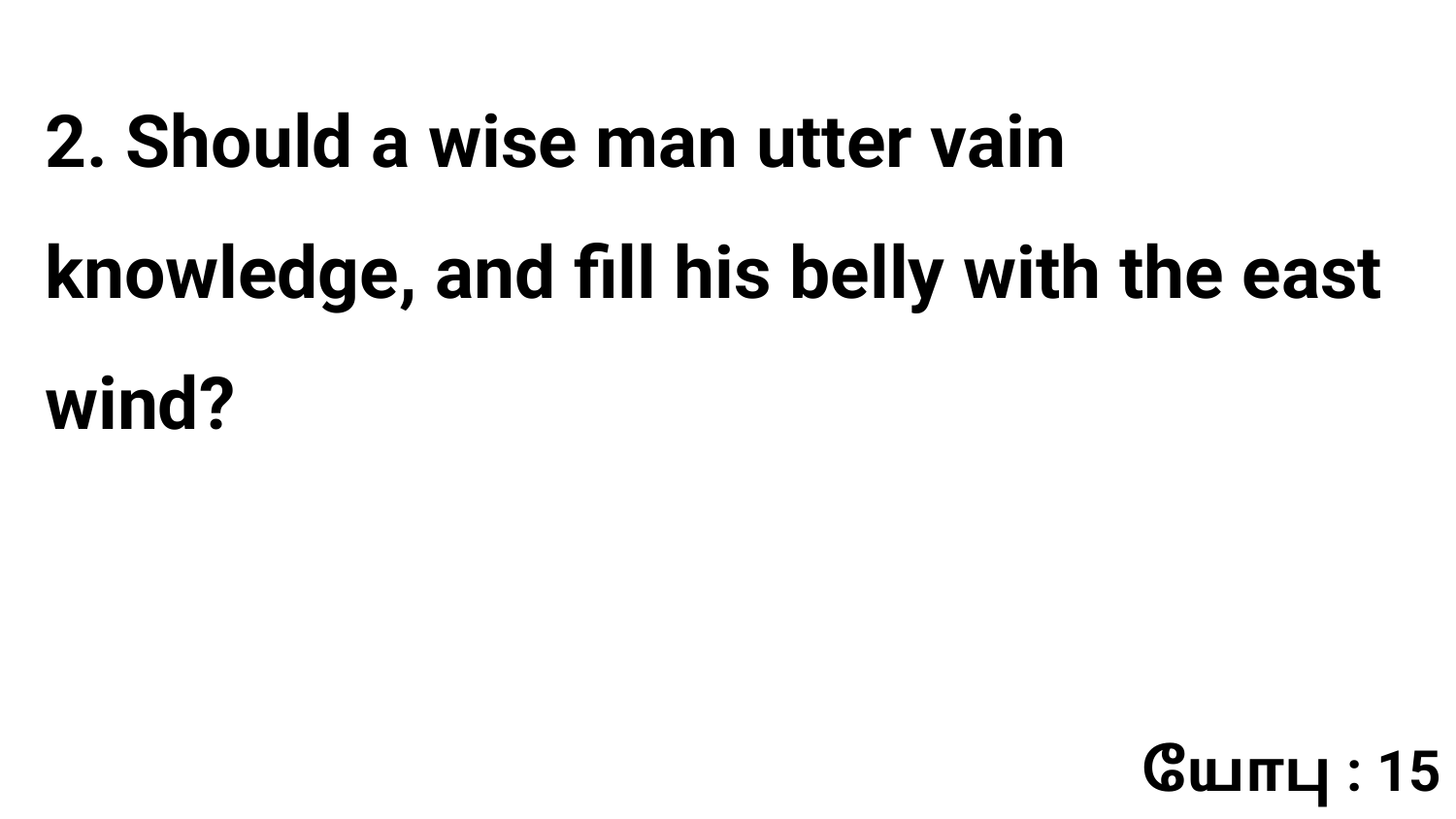

2. Should a wise man utter vain knowledge, and fill his belly with the east wind?
யோபு : 15